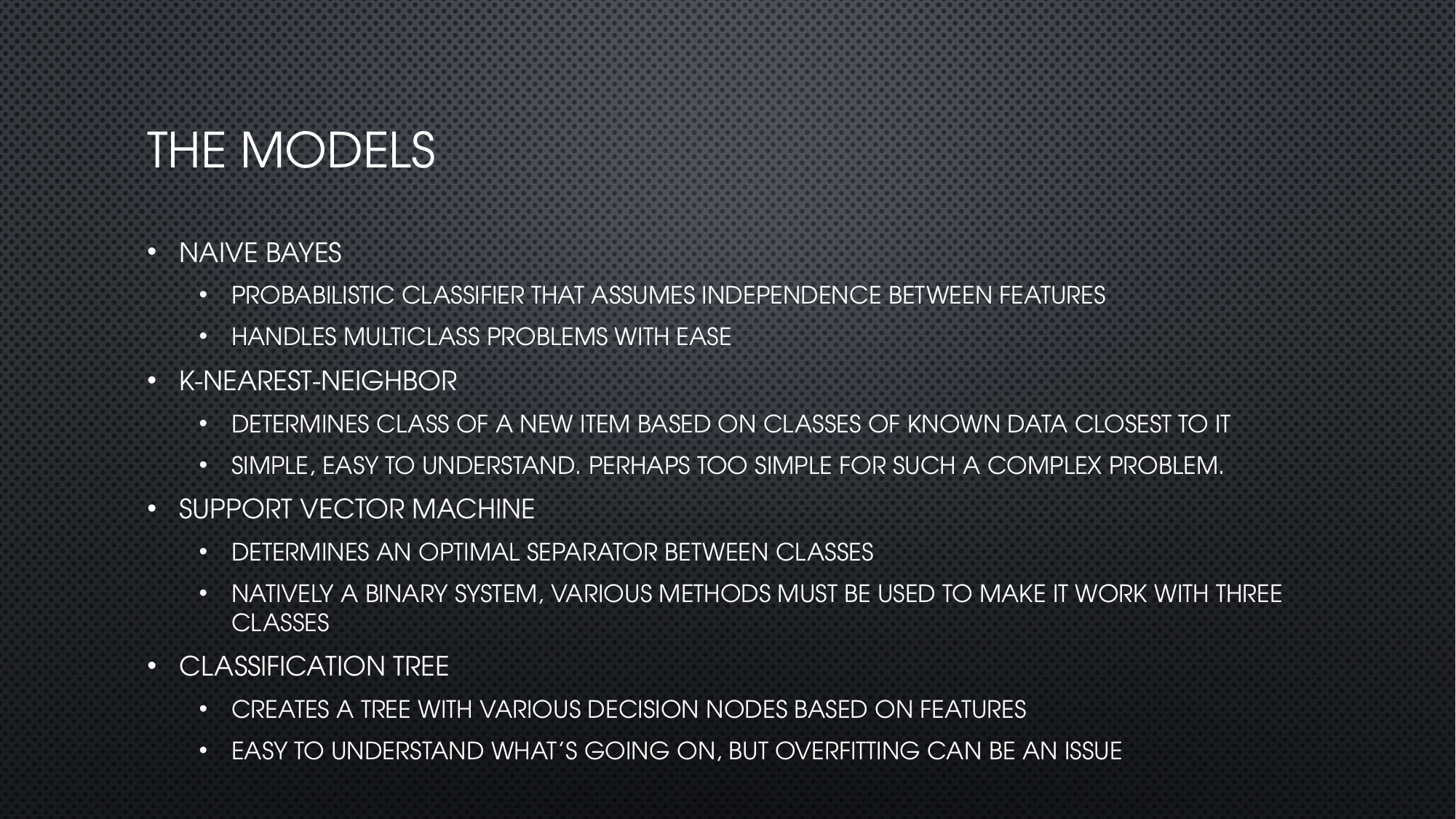

# The models
Naive Bayes
Probabilistic classifier that assumes independence between features
Handles multiclass problems with ease
K-nearest-neighbor
Determines class of a new item based on classes of known data closest to it
Simple, easy to understand. Perhaps too simple for such a complex problem.
Support Vector Machine
Determines an optimal separator between classes
Natively a binary system, various methods must be used to make it work with three classes
Classification Tree
Creates a tree with various decision nodes based on features
Easy to understand what’s going on, but overfitting can be an issue